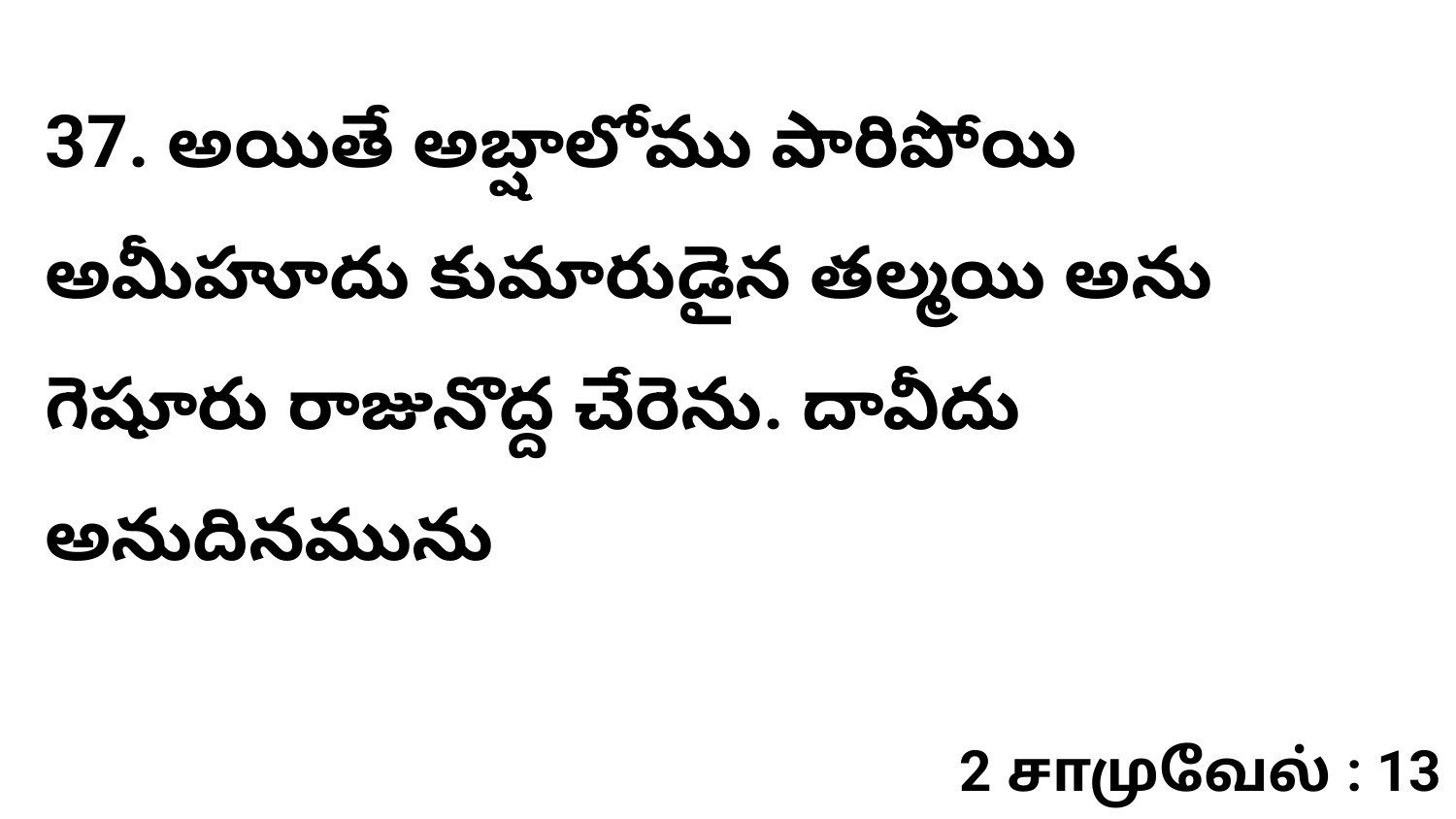

37. అయితే అబ్షాలోము పారిపోయి అమీహూదు కుమారుడైన తల్మయి అను గెషూరు రాజునొద్ద చేరెను. దావీదు అనుదినమును
2 சாமுவேல் : 13